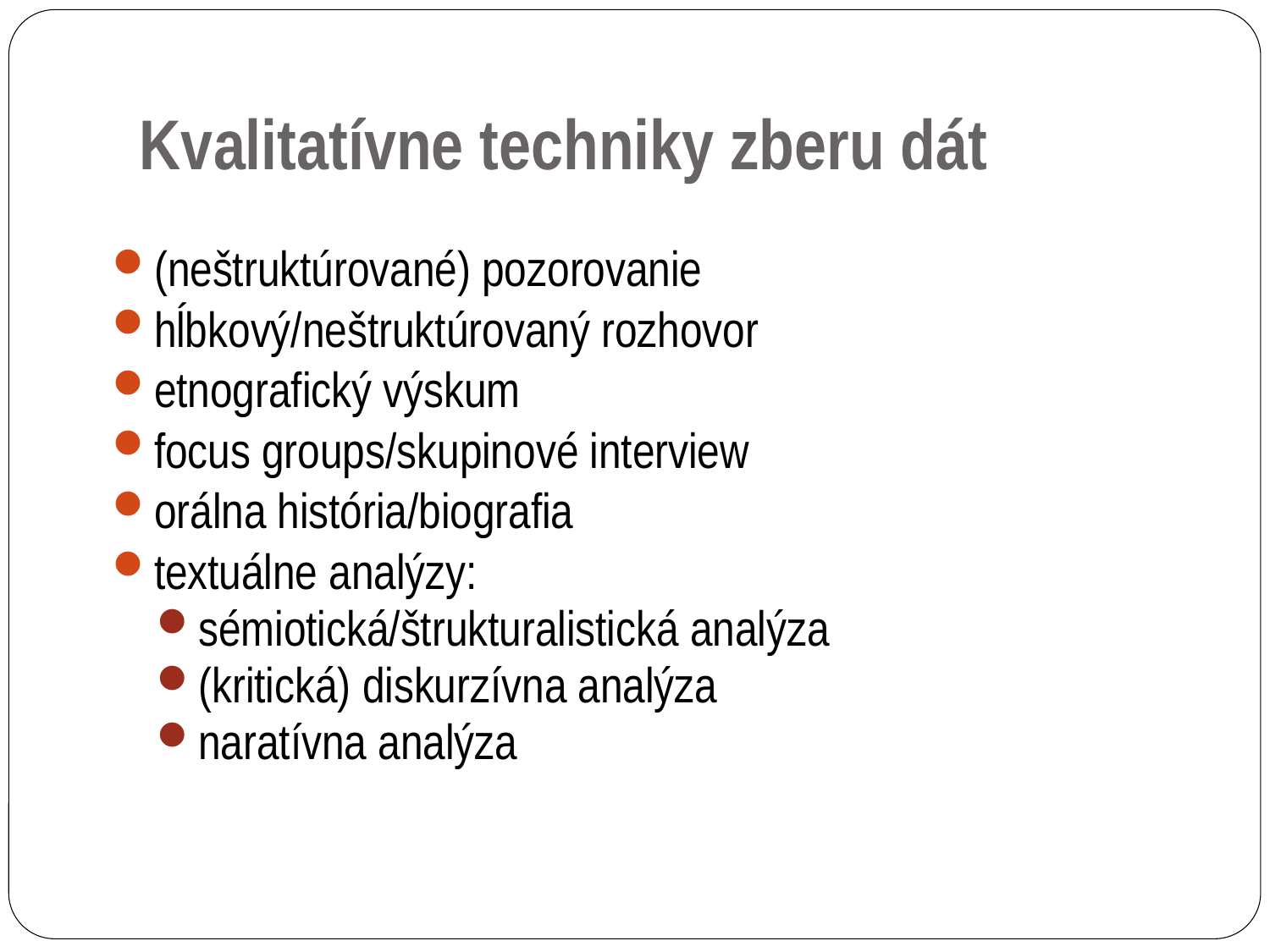

Kvalitatívne techniky zberu dát
(neštruktúrované) pozorovanie
hĺbkový/neštruktúrovaný rozhovor
etnografický výskum
focus groups/skupinové interview
orálna história/biografia
textuálne analýzy:
sémiotická/štrukturalistická analýza
(kritická) diskurzívna analýza
naratívna analýza